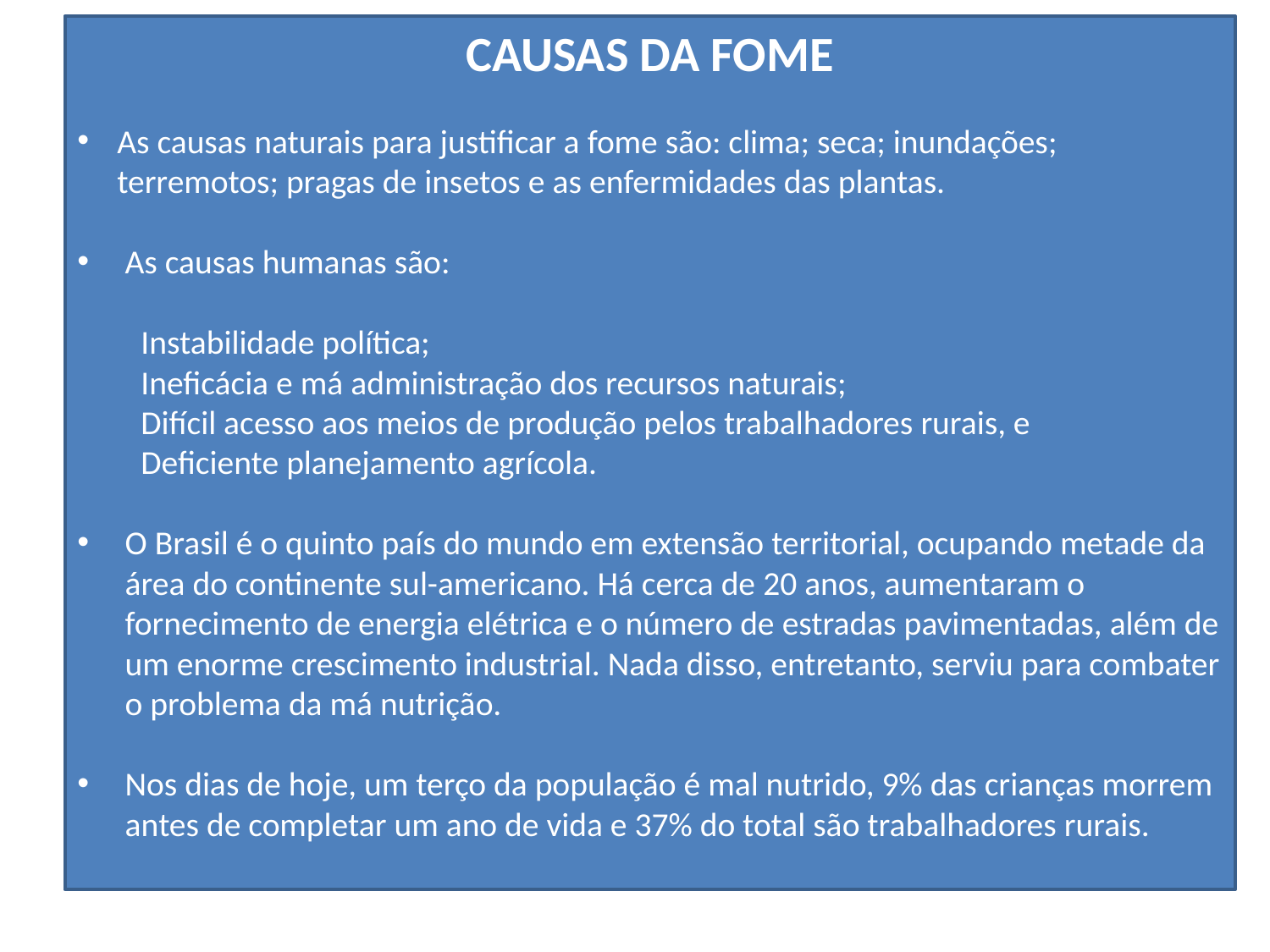

CAUSAS DA FOME

As causas naturais para justificar a fome são: clima; seca; inundações; terremotos; pragas de insetos e as enfermidades das plantas.

As causas humanas são:

Instabilidade política;
Ineficácia e má administração dos recursos naturais;
Difícil acesso aos meios de produção pelos trabalhadores rurais, e
Deficiente planejamento agrícola.

O Brasil é o quinto país do mundo em extensão territorial, ocupando metade da área do continente sul-americano. Há cerca de 20 anos, aumentaram o fornecimento de energia elétrica e o número de estradas pavimentadas, além de um enorme crescimento industrial. Nada disso, entretanto, serviu para combater o problema da má nutrição.

Nos dias de hoje, um terço da população é mal nutrido, 9% das crianças morrem antes de completar um ano de vida e 37% do total são trabalhadores rurais.